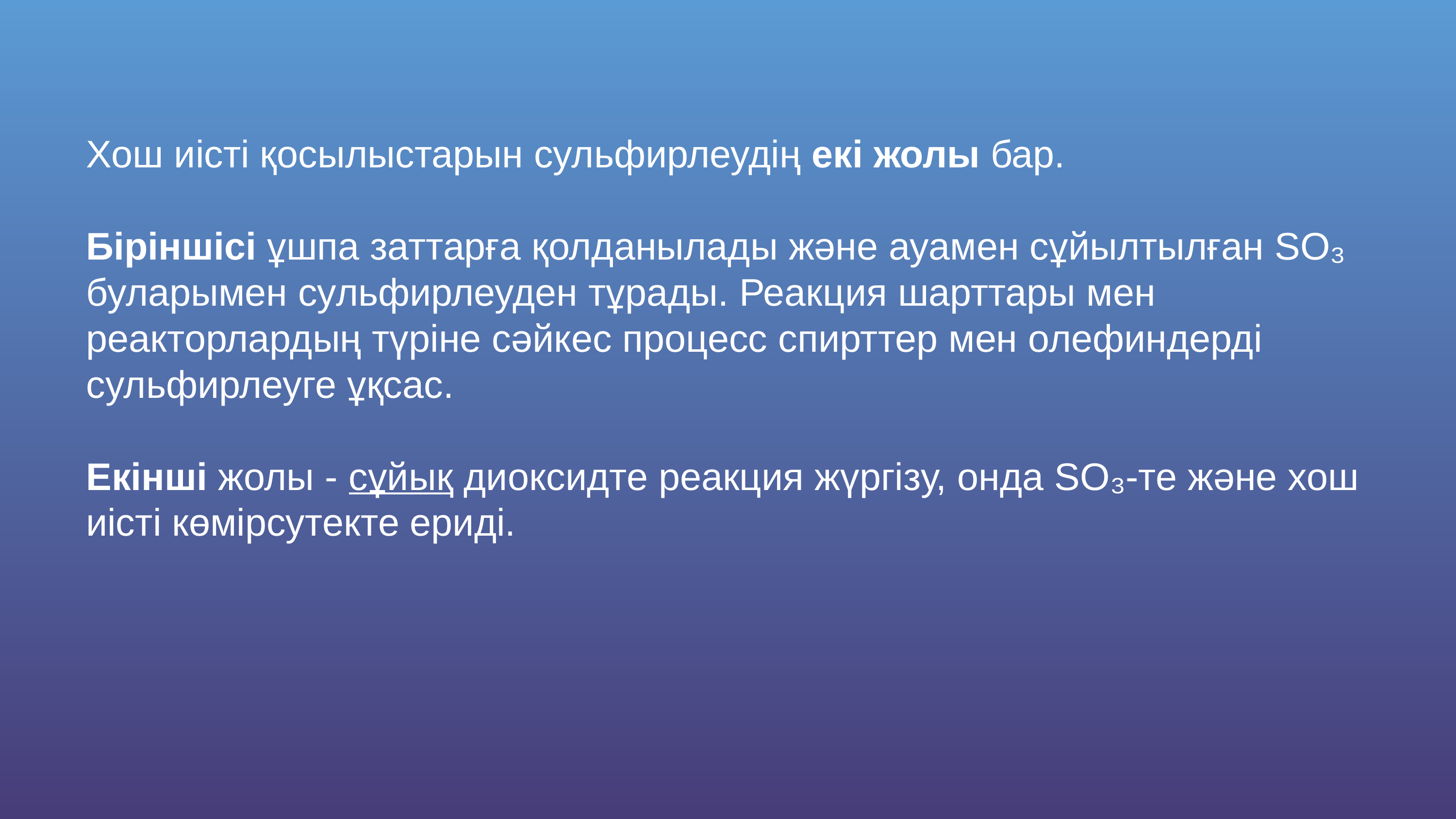

Хош иісті қосылыстарын сульфирлеудің екі жолы бар.

Біріншісі ұшпа заттарға қолданылады және ауамен сұйылтылған SO₃ буларымен сульфирлеуден тұрады. Реакция шарттары мен реакторлардың түріне сәйкес процесс спирттер мен олефиндерді сульфирлеуге ұқсас.

Екінші жолы - сұйық диоксидте реакция жүргізу, онда ЅО₃-те және хош иісті көмірсутекте ериді.